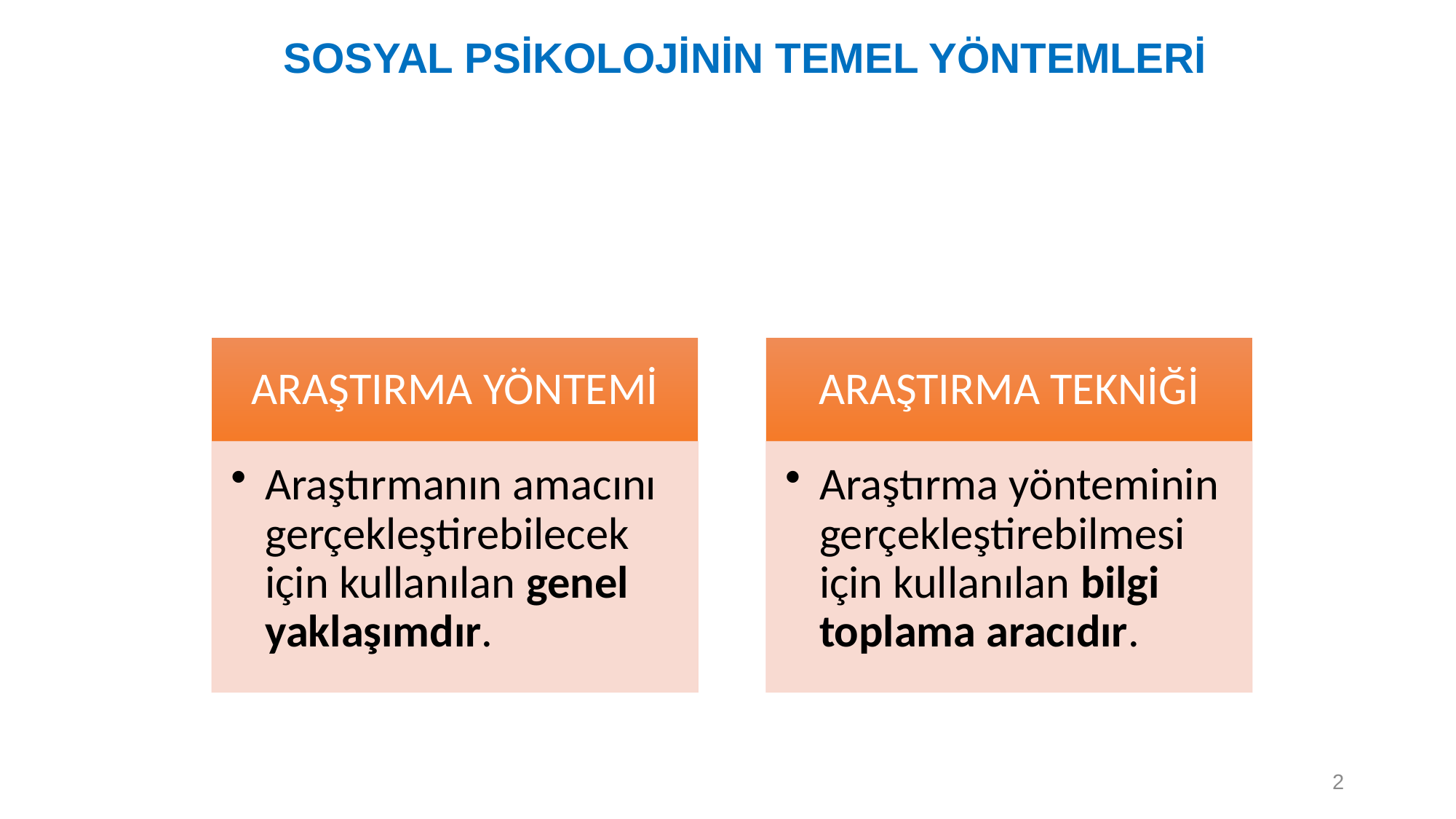

SOSYAL PSİKOLOJİNİN TEMEL YÖNTEMLERİ
ARAŞTIRMA YÖNTEMİ
Araştırmanın amacını gerçekleştirebilecek için kullanılan genel yaklaşımdır.
ARAŞTIRMA TEKNİĞİ
Araştırma yönteminin gerçekleştirebilmesi için kullanılan bilgi toplama aracıdır.
2